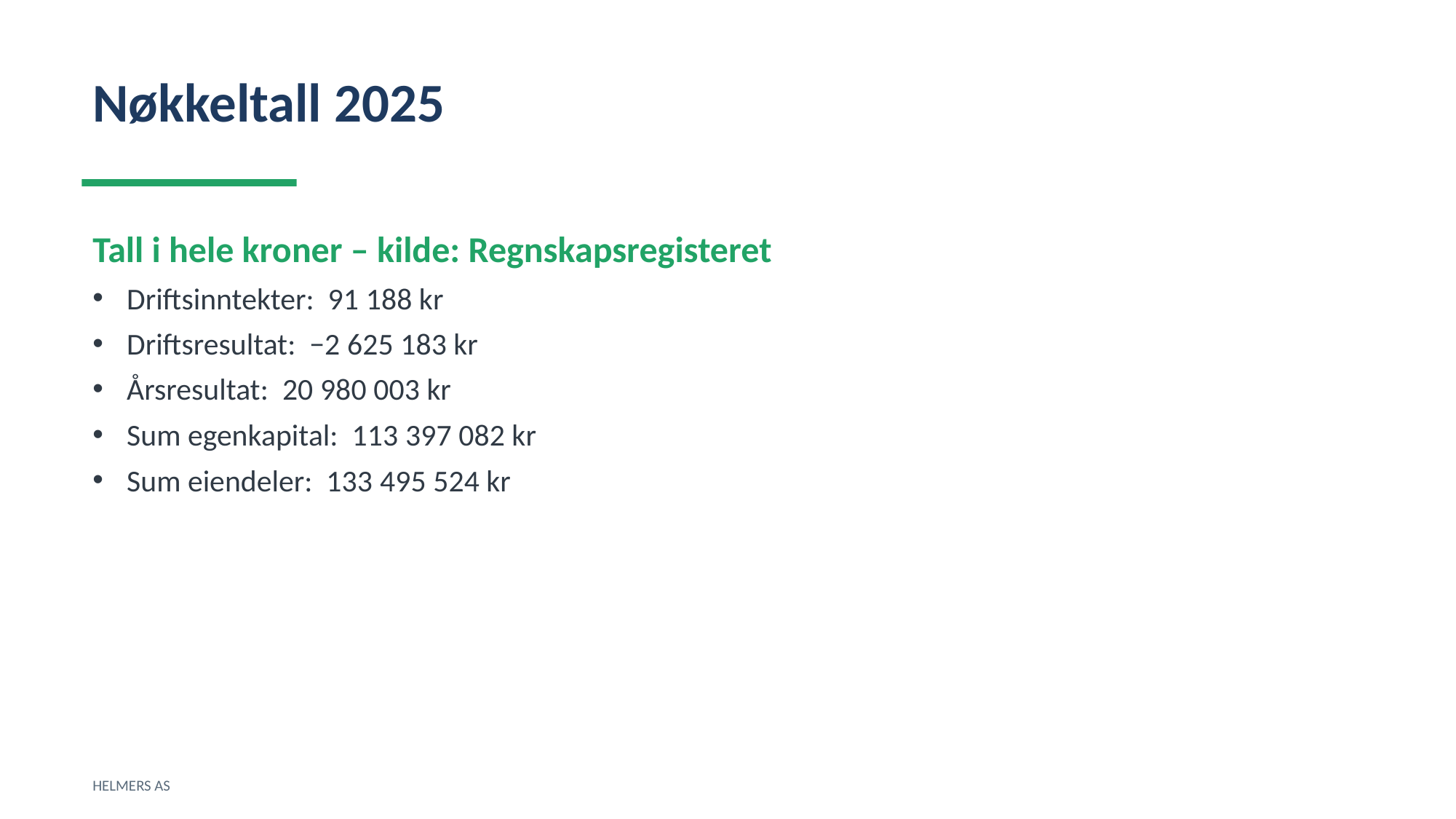

Nøkkeltall 2025

Tall i hele kroner – kilde: Regnskapsregisteret
Driftsinntekter:  91 188 kr
Driftsresultat:  −2 625 183 kr
Årsresultat:  20 980 003 kr
Sum egenkapital:  113 397 082 kr
Sum eiendeler:  133 495 524 kr
HELMERS AS